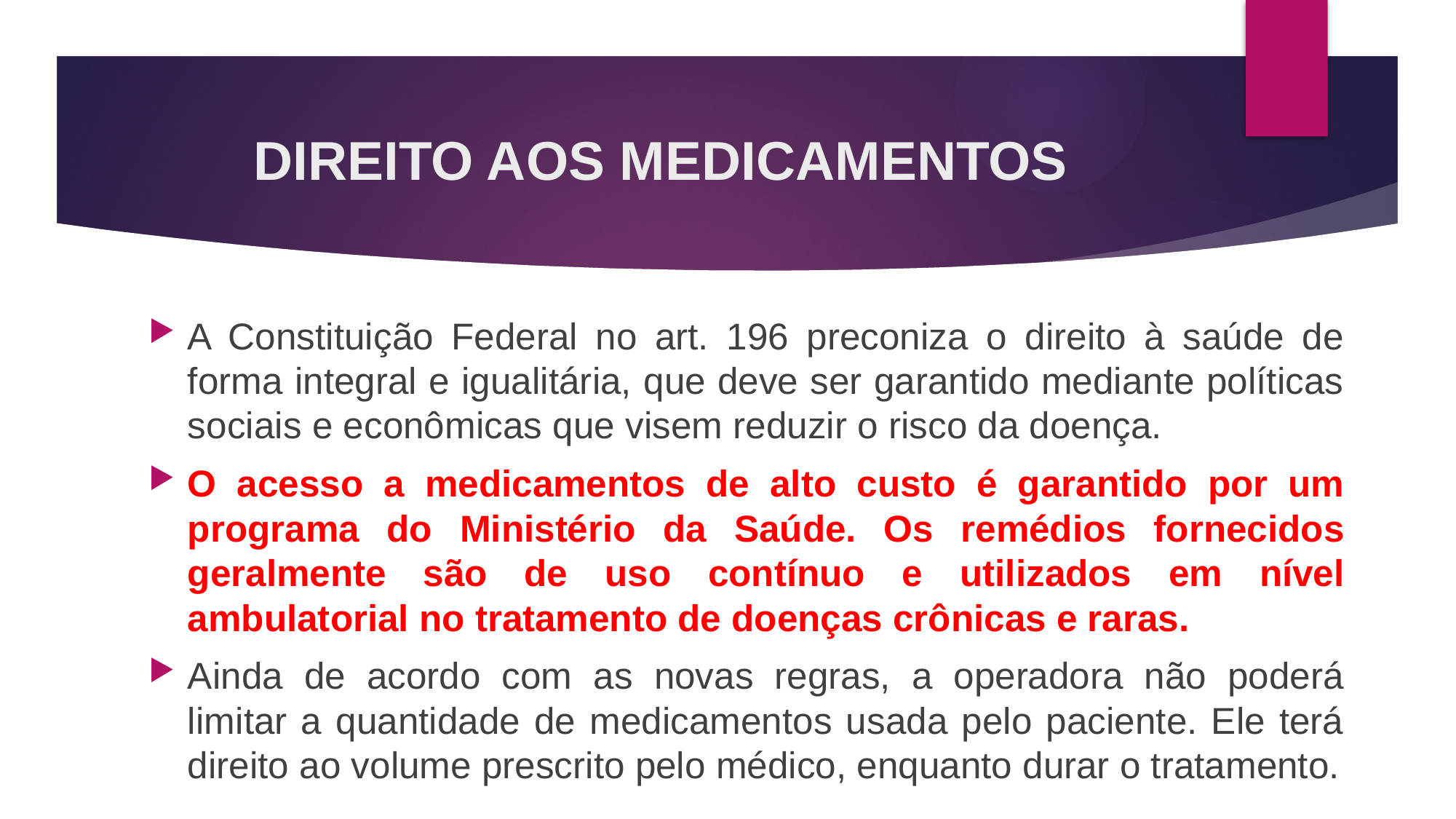

# DIREITO AOS MEDICAMENTOS

A Constituição Federal no art. 196 preconiza o direito à saúde de forma integral e igualitária, que deve ser garantido mediante políticas sociais e econômicas que visem reduzir o risco da doença.
O acesso a medicamentos de alto custo é garantido por um programa do Ministério da Saúde. Os remédios fornecidos geralmente são de uso contínuo e utilizados em nível ambulatorial no tratamento de doenças crônicas e raras.
Ainda de acordo com as novas regras, a operadora não poderá limitar a quantidade de medicamentos usada pelo paciente. Ele terá direito ao volume prescrito pelo médico, enquanto durar o tratamento.